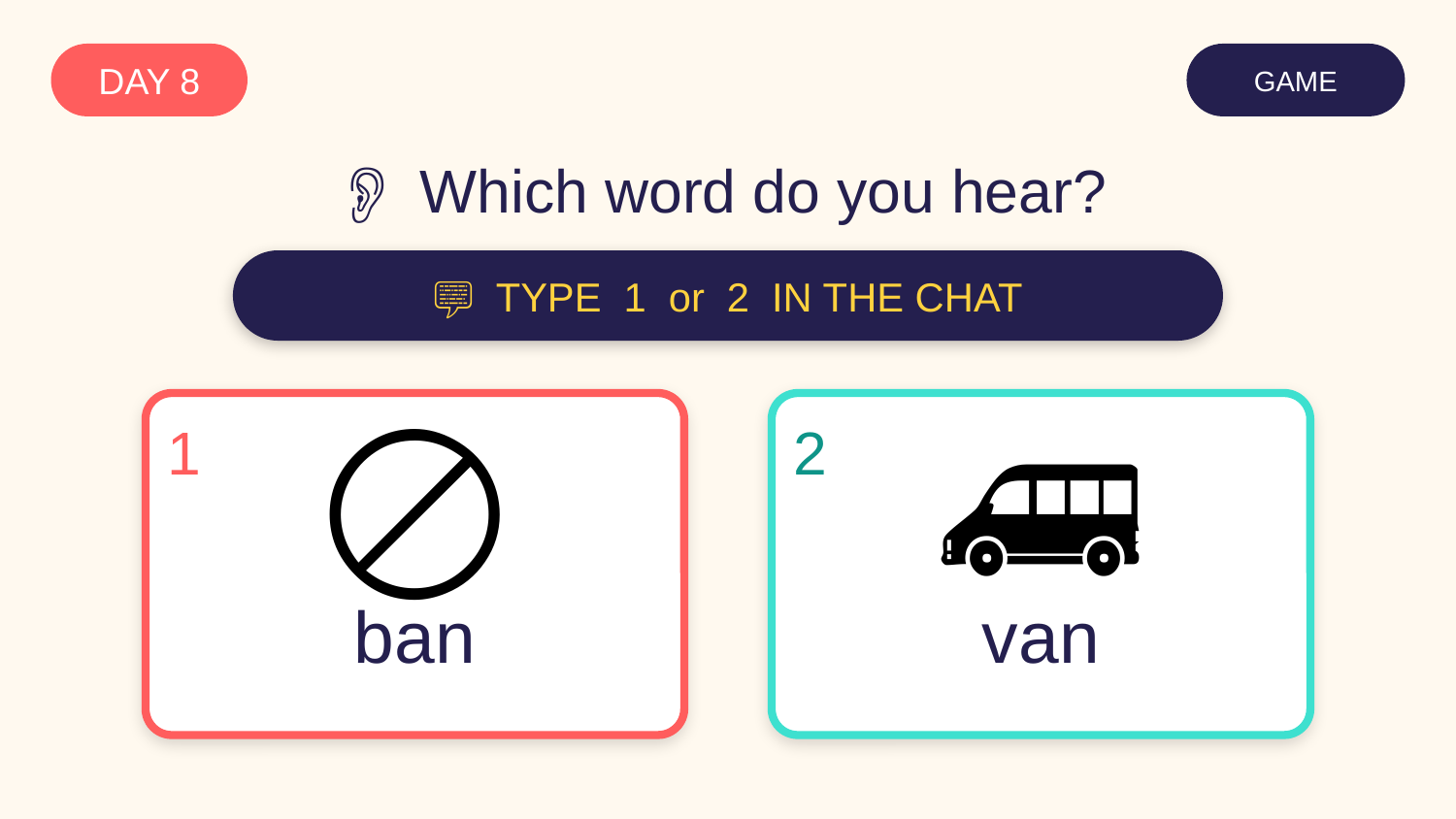

DAY 8

GAME
👂  Which word do you hear?

💬  TYPE  1  or  2  IN THE CHAT
🚫
🚐

1
2
ban
van